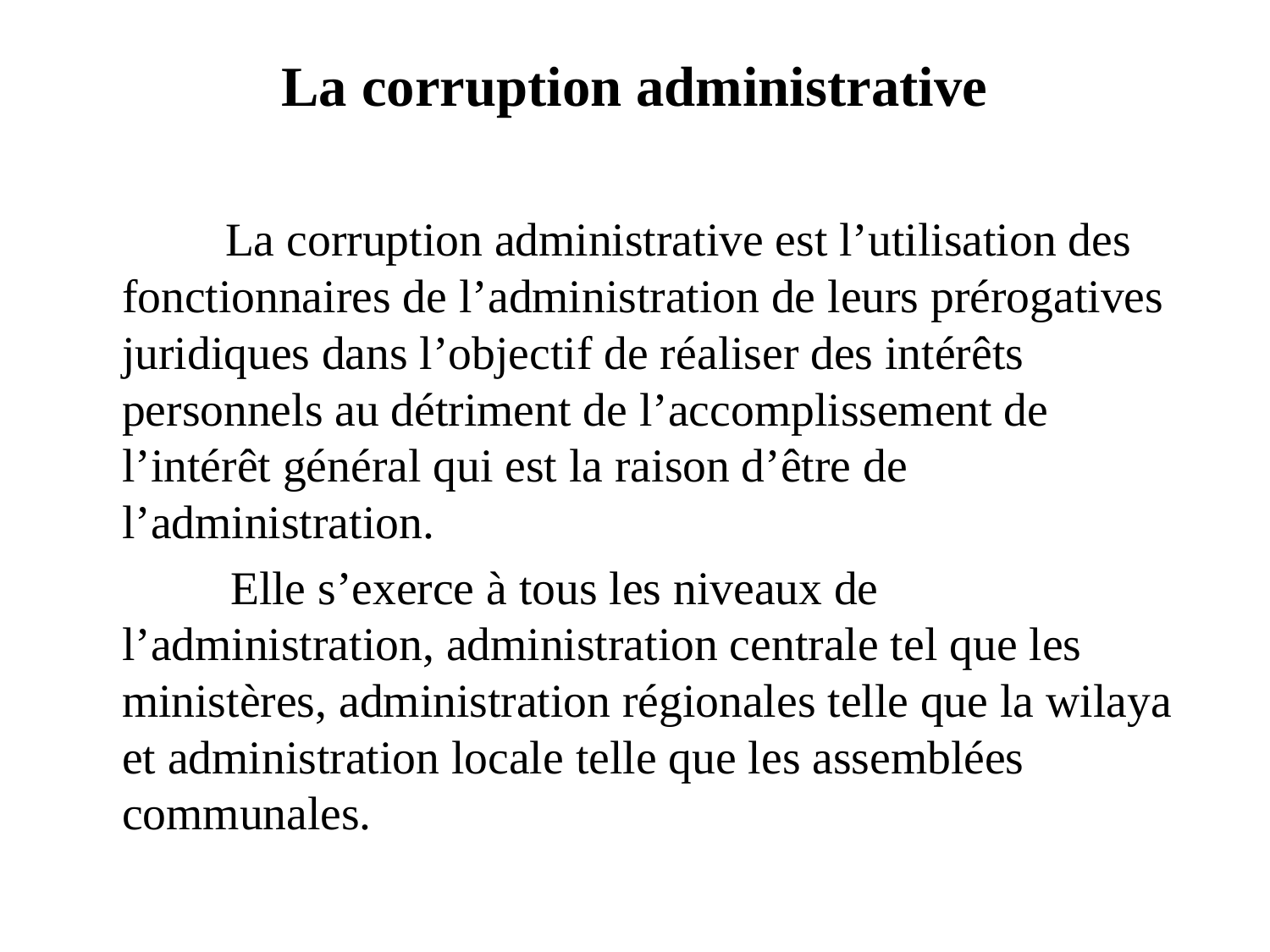

# La corruption administrative

             La corruption administrative est l’utilisation des fonctionnaires de l’administration de leurs prérogatives juridiques dans l’objectif de réaliser des intérêts personnels au détriment de l’accomplissement de l’intérêt général qui est la raison d’être de l’administration.
             Elle s’exerce à tous les niveaux de l’administration, administration centrale tel que les ministères, administration régionales telle que la wilaya et administration locale telle que les assemblées communales.